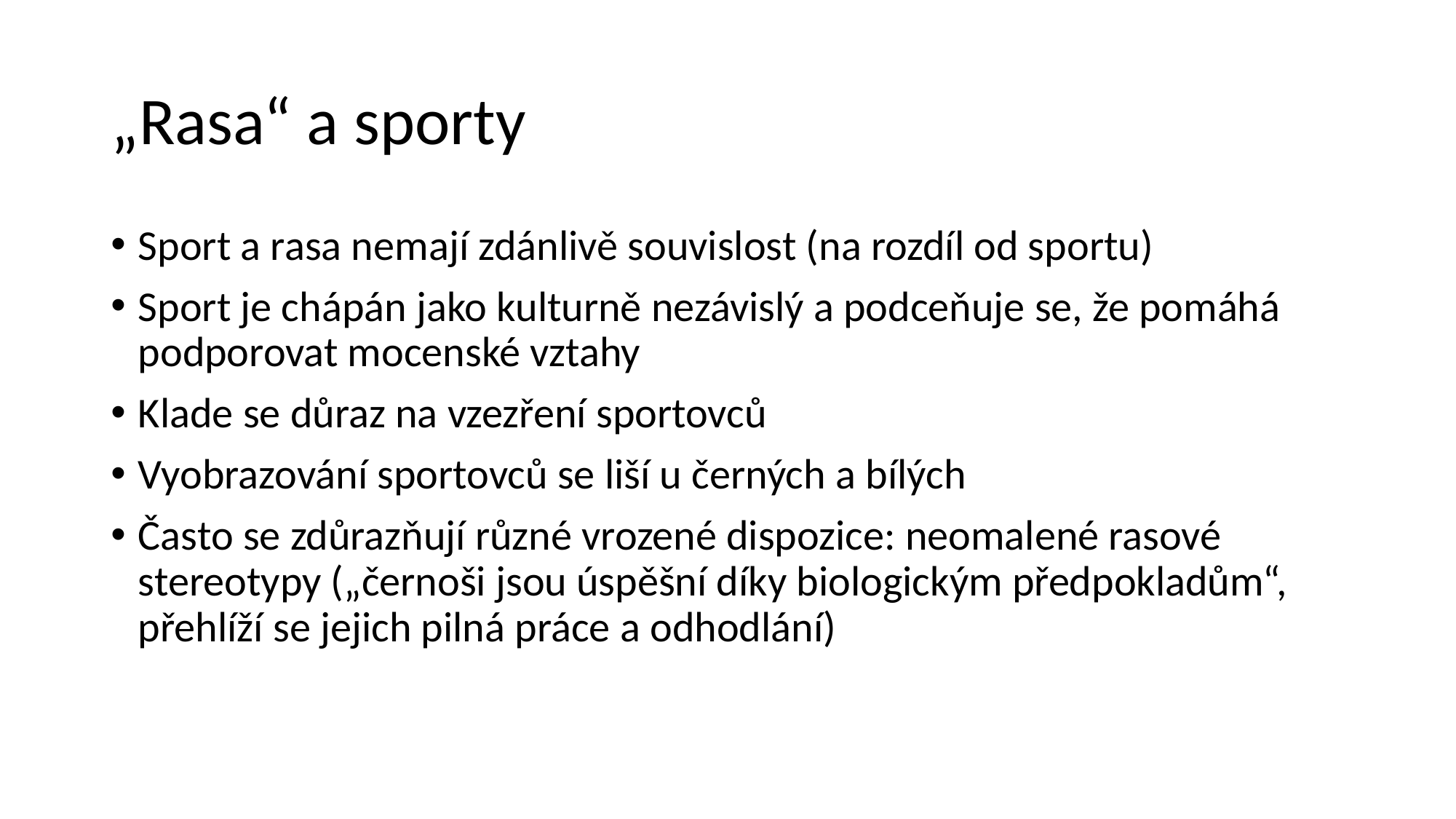

# „Rasa“ a sporty
Sport a rasa nemají zdánlivě souvislost (na rozdíl od sportu)
Sport je chápán jako kulturně nezávislý a podceňuje se, že pomáhá podporovat mocenské vztahy
Klade se důraz na vzezření sportovců
Vyobrazování sportovců se liší u černých a bílých
Často se zdůrazňují různé vrozené dispozice: neomalené rasové stereotypy („černoši jsou úspěšní díky biologickým předpokladům“, přehlíží se jejich pilná práce a odhodlání)